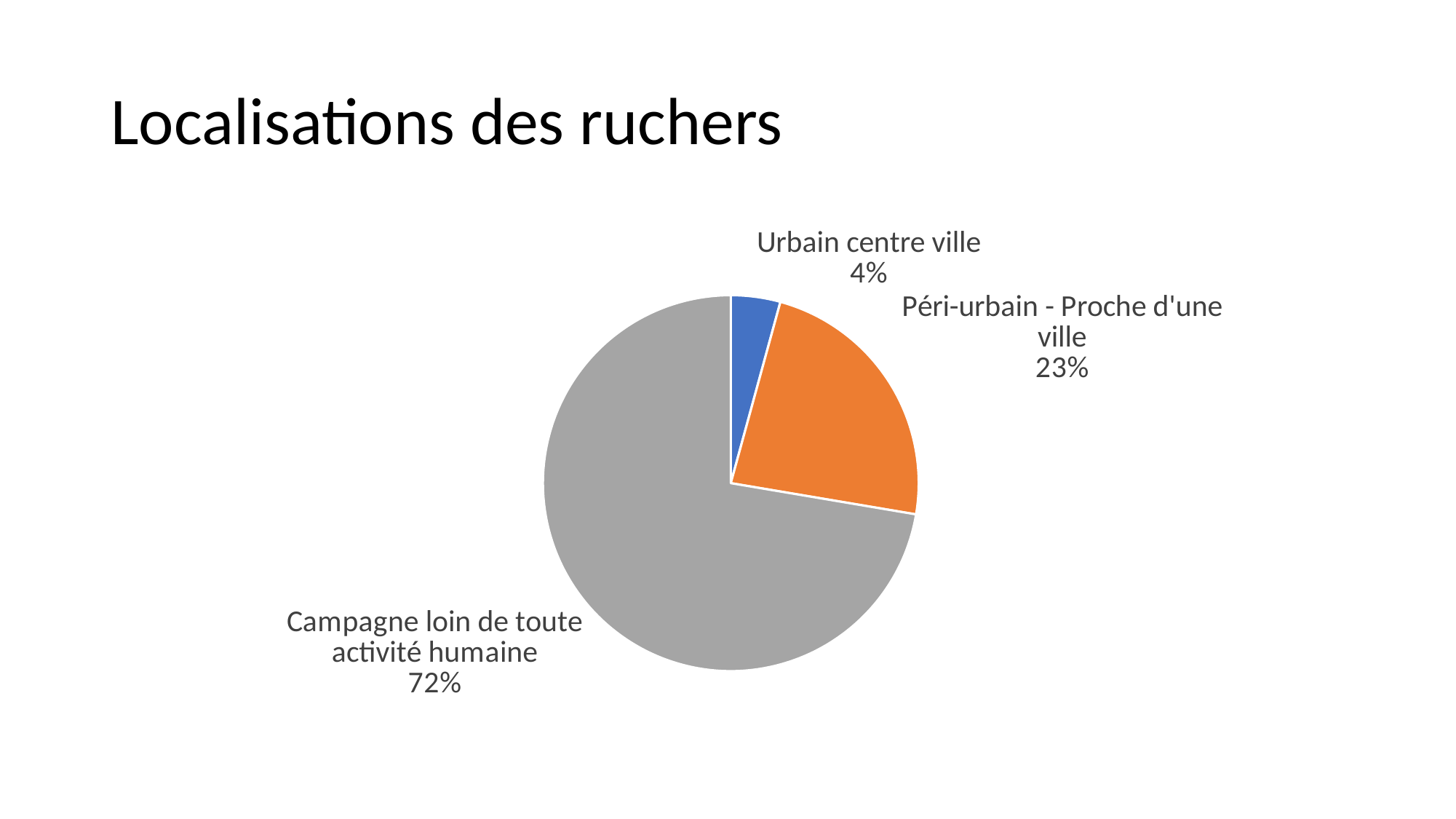

# Localisations des ruchers

### Chart

| Category |  |
|---|---|
| Urbain centre ville | 4.0 |
| Péri-urbain - Proche d'une ville | 22.0 |
| Campagne loin de toute activité humaine | 68.0 |